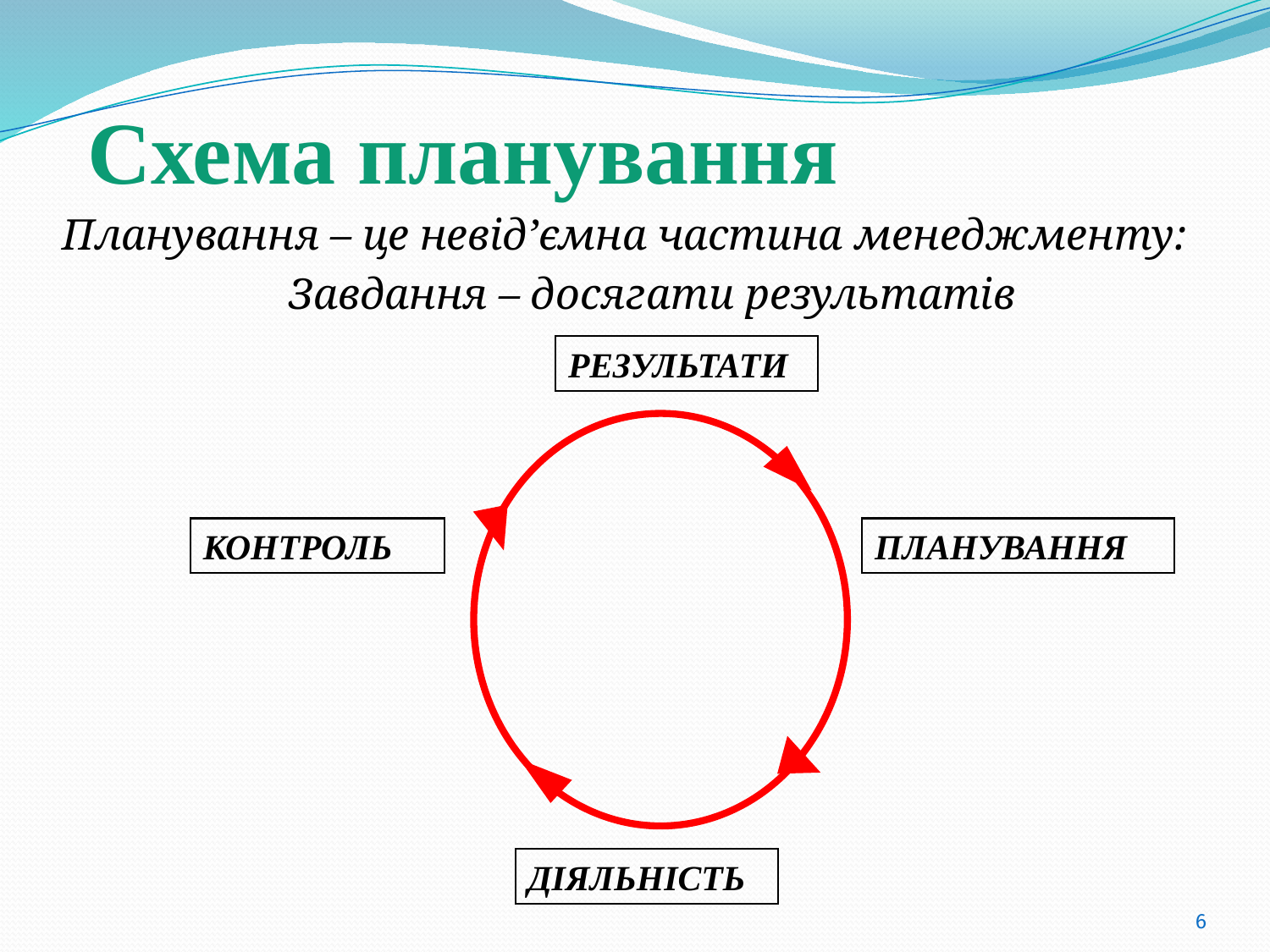

# Схема планування
Планування – це невід’ємна частина менеджменту:
Завдання – досягати результатів
РЕЗУЛЬТАТИ

КОНТРОЛЬ
ПЛАНУВАННЯ
ДІЯЛЬНІСТЬ
6